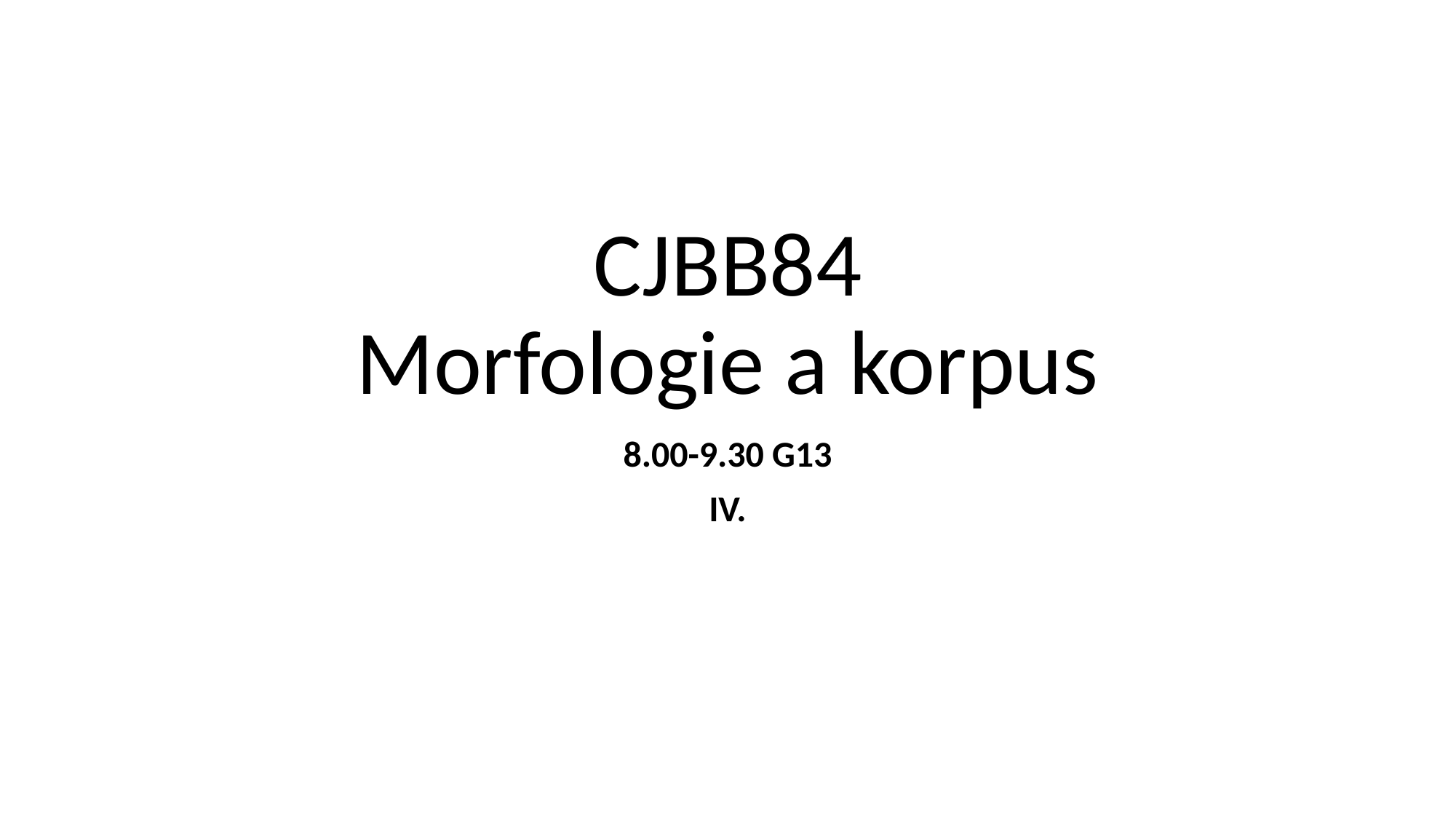

# CJBB84 Morfologie a korpus
8.00-9.30 G13
IV.